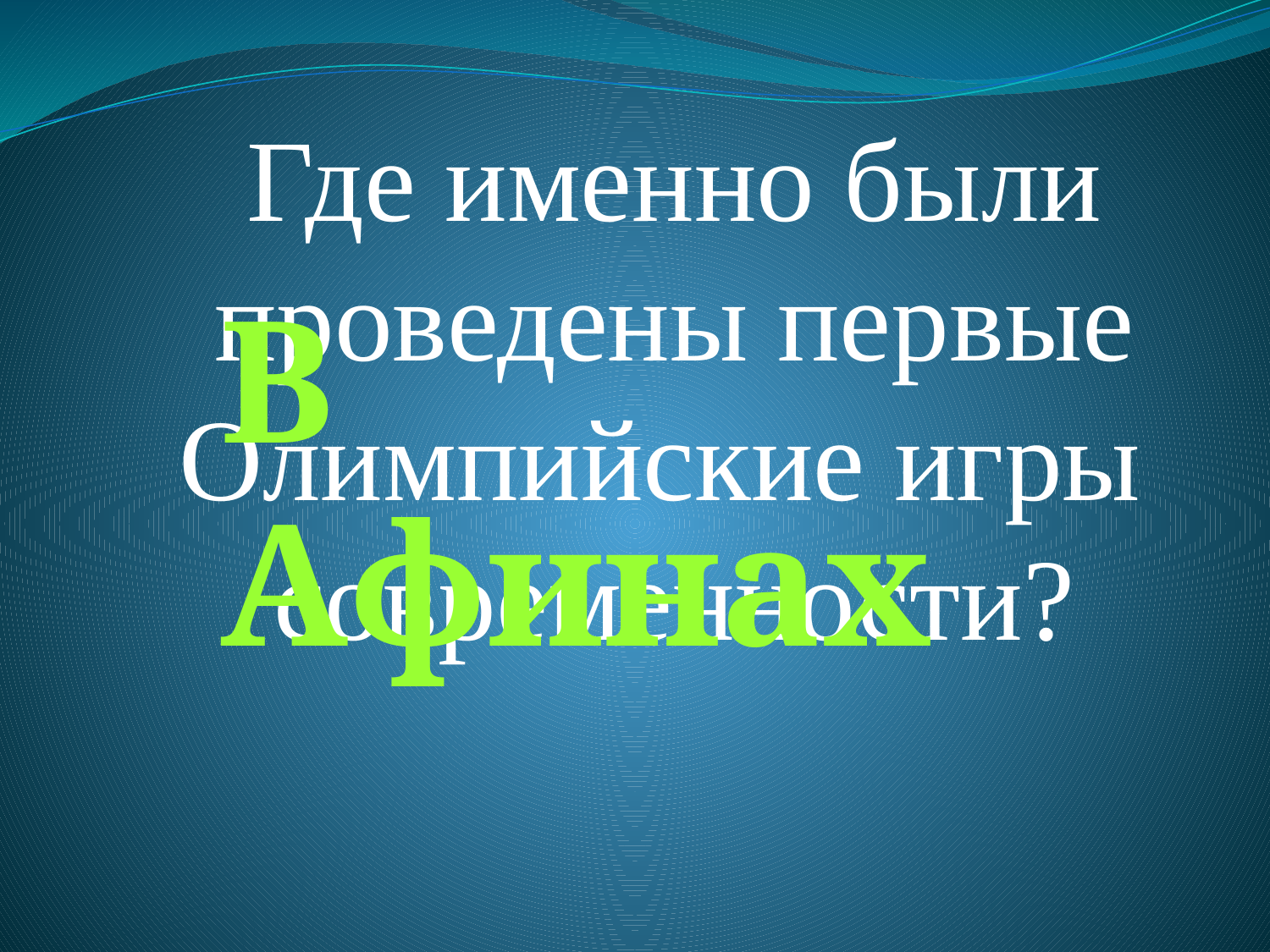

Где именно были проведены первые Олимпийские игры  современности?
В  Афинах